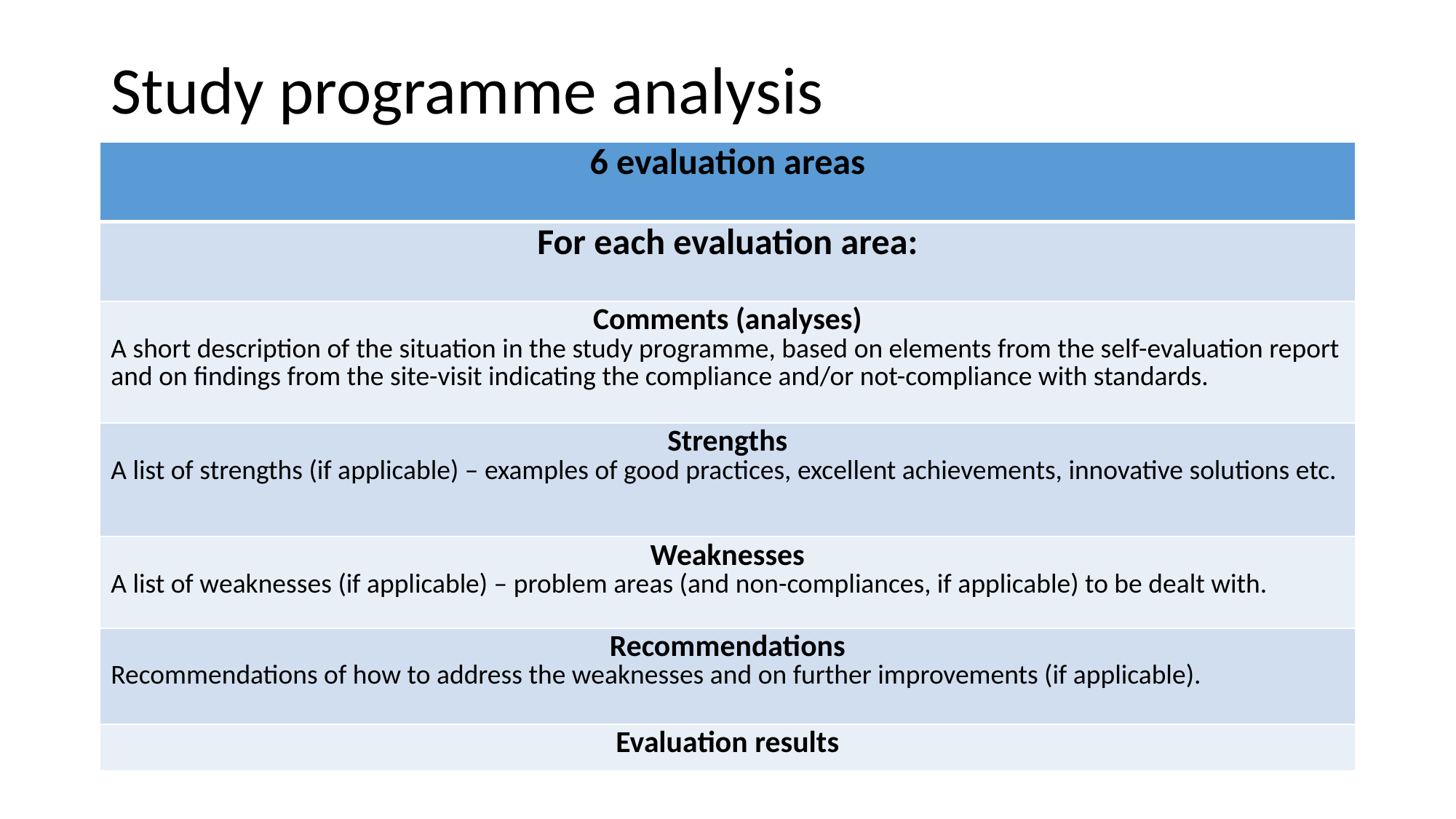

# Study programme analysis
| 6 evaluation areas |
| --- |
| For each evaluation area: |
| Comments (analyses) A short description of the situation in the study programme, based on elements from the self-evaluation report and on findings from the site-visit indicating the compliance and/or not-compliance with standards. |
| Strengths A list of strengths (if applicable) – examples of good practices, excellent achievements, innovative solutions etc. |
| Weaknesses A list of weaknesses (if applicable) – problem areas (and non-compliances, if applicable) to be dealt with. |
| Recommendations Recommendations of how to address the weaknesses and on further improvements (if applicable). |
| Evaluation results |